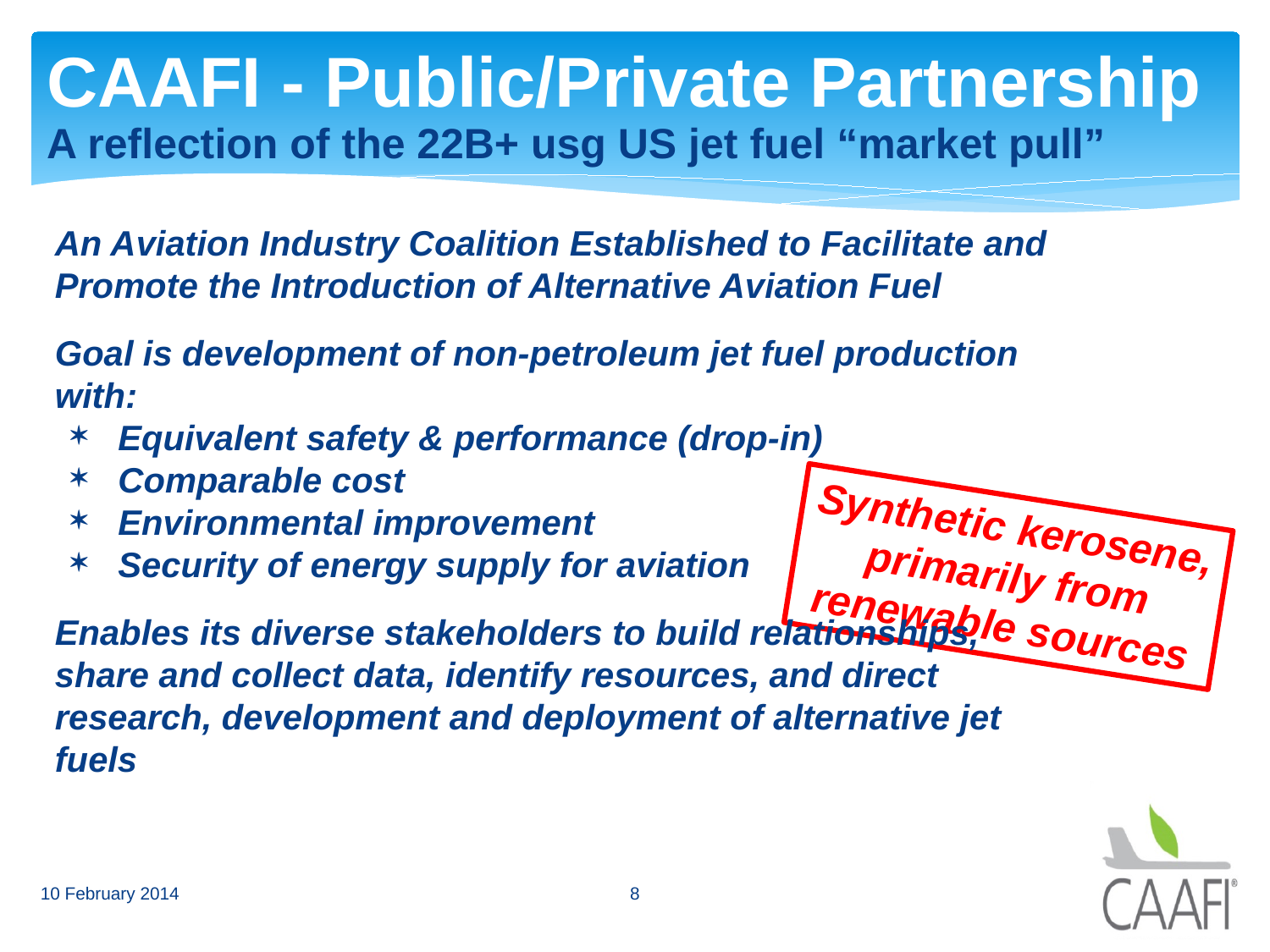

CAAFI - Public/Private Partnership
A reflection of the 22B+ usg US jet fuel “market pull”
An Aviation Industry Coalition Established to Facilitate and Promote the Introduction of Alternative Aviation Fuel

Goal is development of non-petroleum jet fuel production with:
Equivalent safety & performance (drop-in)
Comparable cost
Environmental improvement
Security of energy supply for aviation

Enables its diverse stakeholders to build relationships, share and collect data, identify resources, and direct research, development and deployment of alternative jet fuels
Synthetic kerosene, primarily from renewable sources
10 February 2014
8